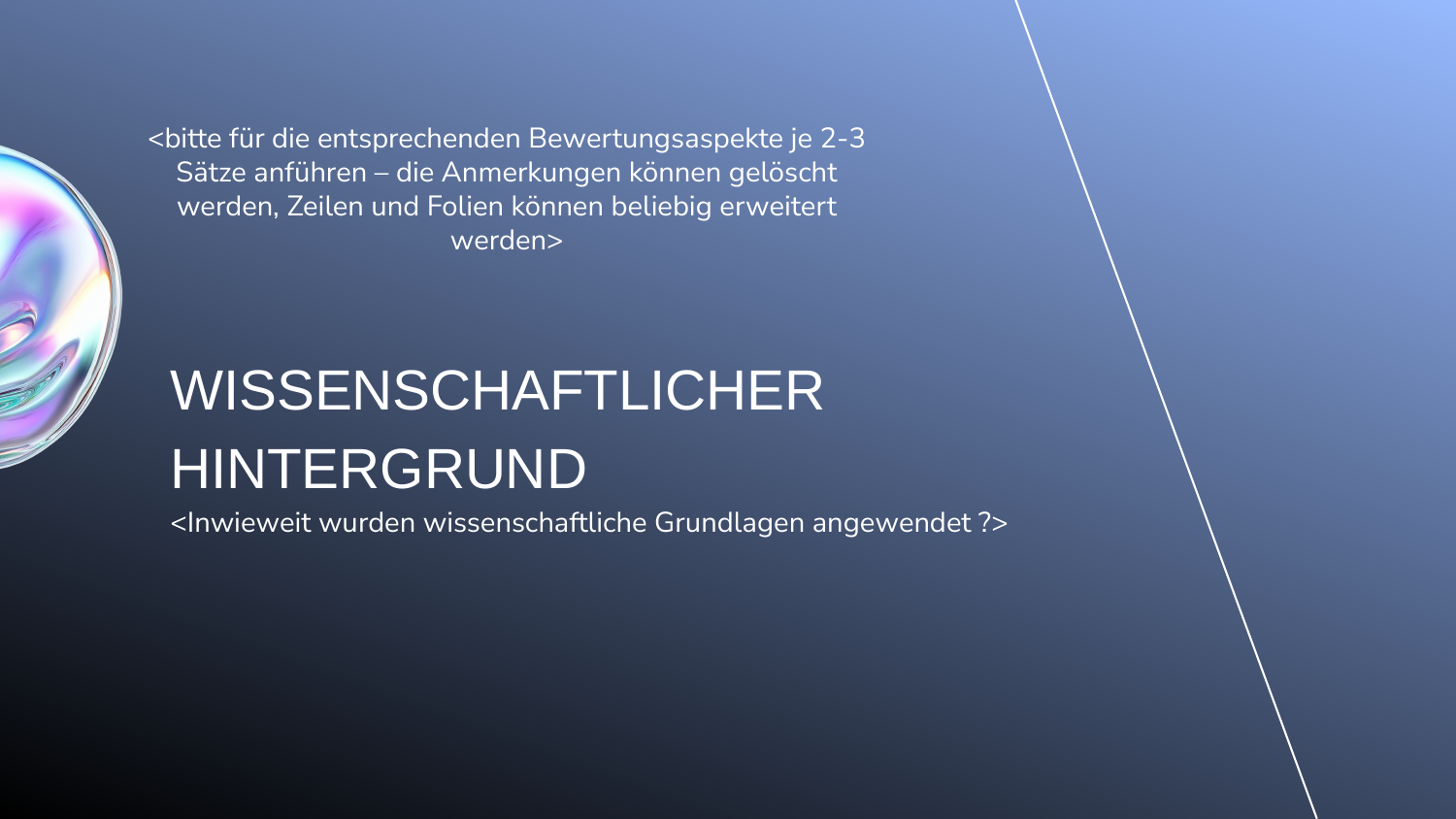

<bitte für die entsprechenden Bewertungsaspekte je 2-3 Sätze anführen – die Anmerkungen können gelöscht werden, Zeilen und Folien können beliebig erweitert werden>
WISSENSCHAFTLICHER HINTERGRUND
<Inwieweit wurden wissenschaftliche Grundlagen angewendet ?>